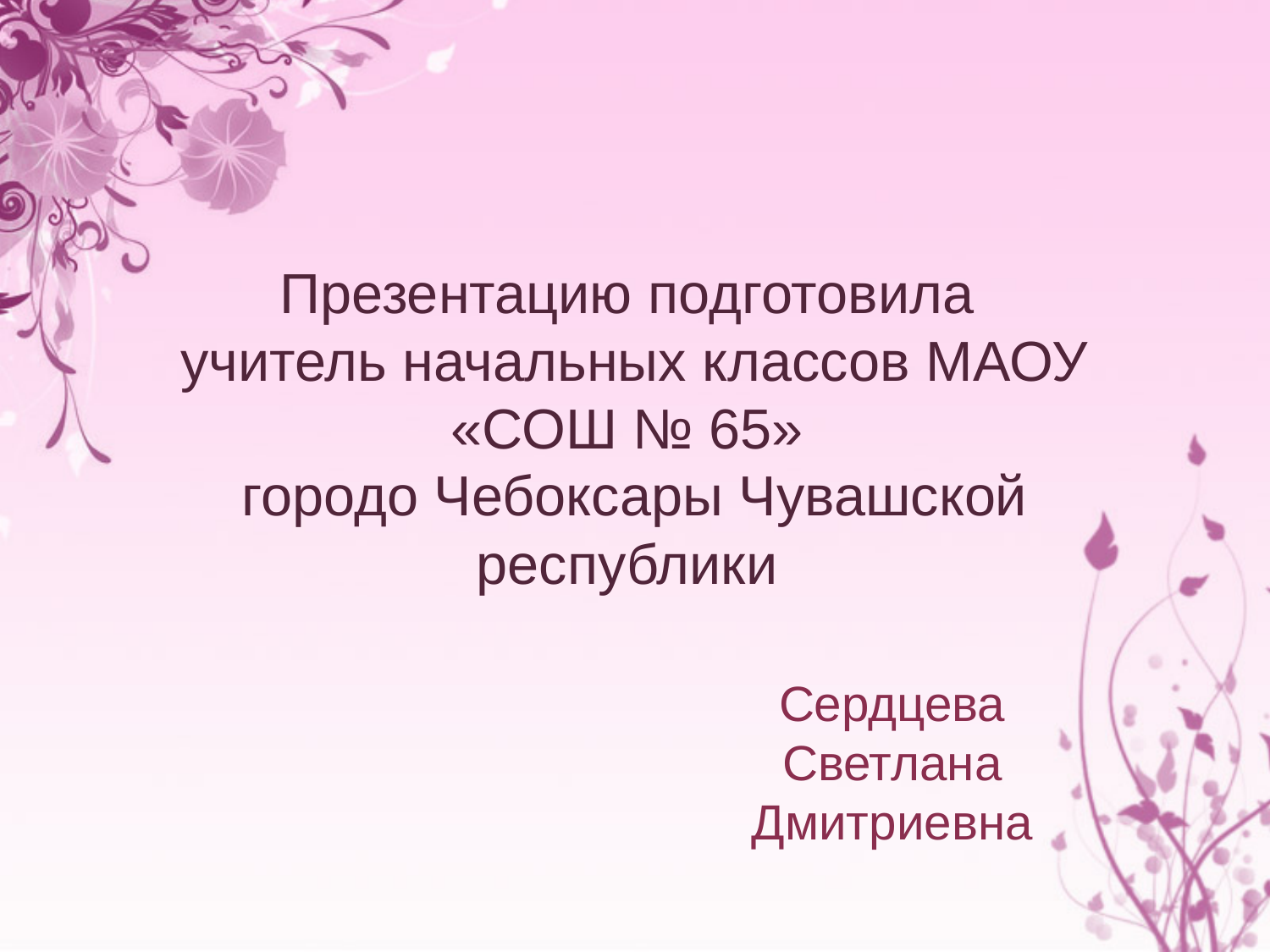

# Презентацию подготовила учитель начальных классов МАОУ «СОШ № 65» городо Чебоксары Чувашской республики
Сердцева Светлана Дмитриевна